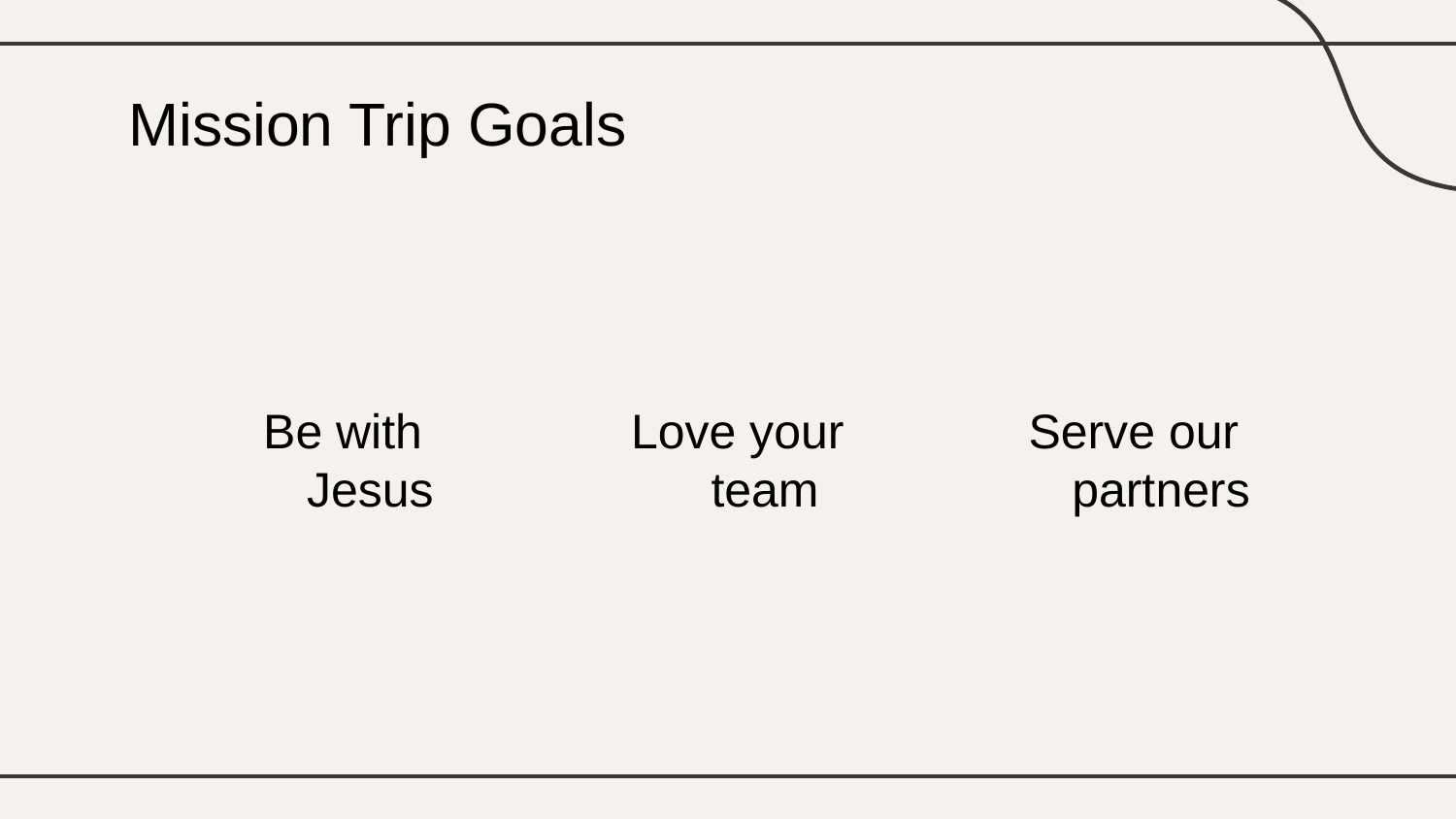

# Mission Trip Goals
Be with Jesus
Love your team
Serve our partners